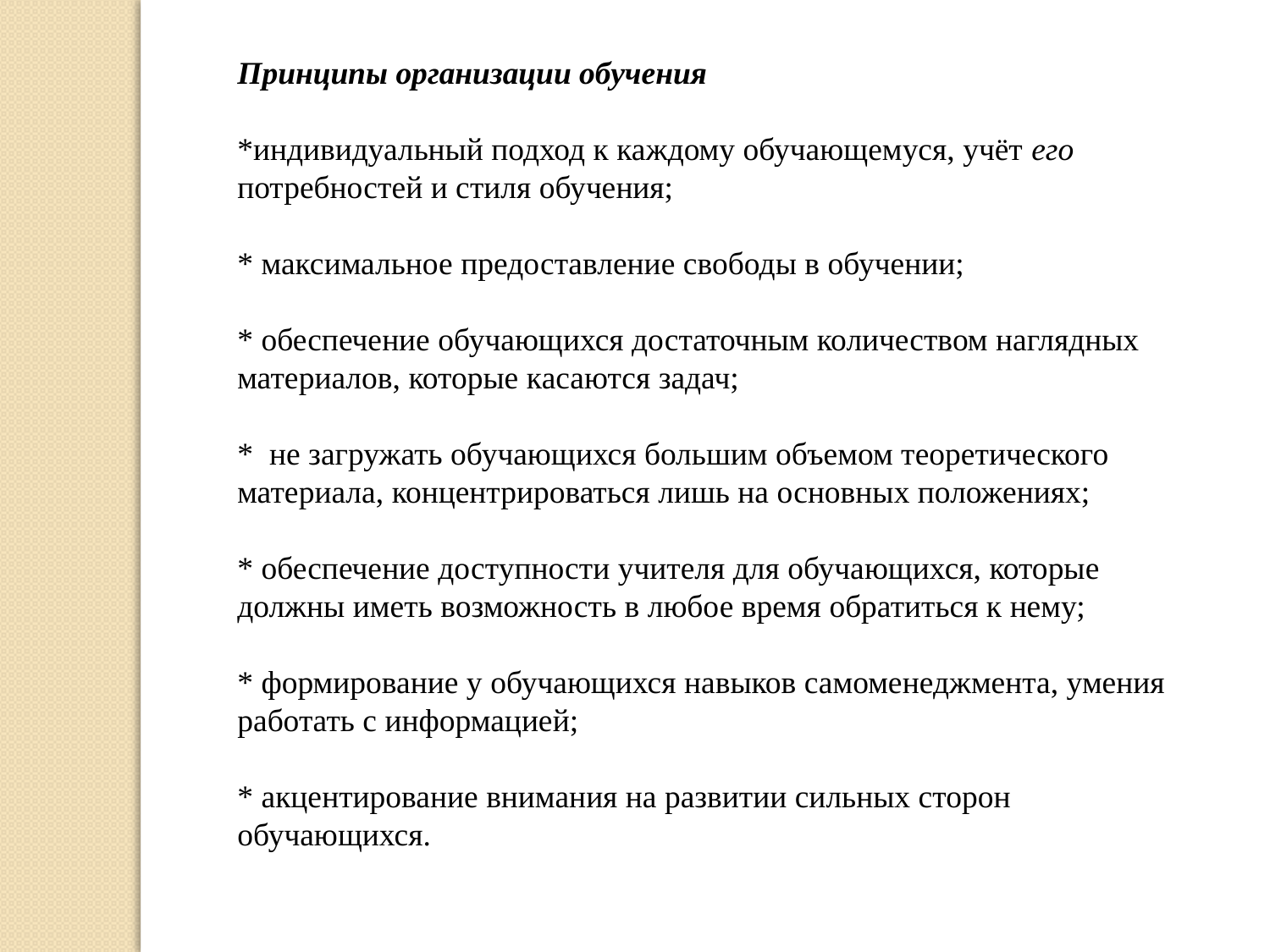

Принципы организации обучения

*индивидуальный подход к каждому обучающемуся, учёт его потребностей и стиля обучения;

* максимальное предоставление свободы в обучении;

* обеспечение обучающихся достаточным количеством наглядных материалов, которые касаются задач;

*  не загружать обучающихся большим объемом теоретического материала, концентрироваться лишь на основных положениях;

* обеспечение доступности учителя для обучающихся, которые должны иметь возможность в любое время обратиться к нему;

* формирование у обучающихся навыков самоменеджмента, умения работать с информацией;

* акцентирование внимания на развитии сильных сторон обучающихся.